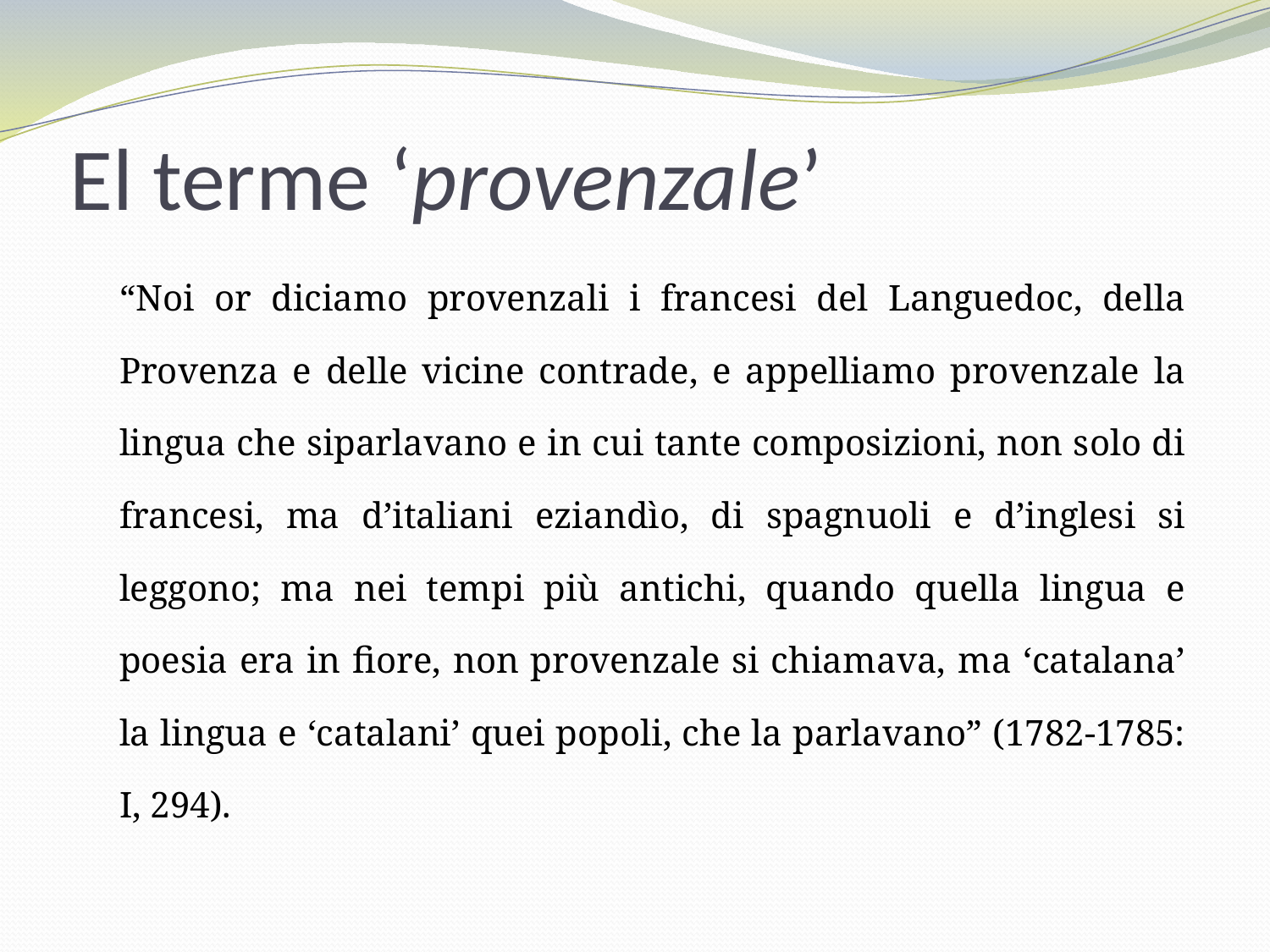

# El terme ‘provenzale’
	“Noi or diciamo provenzali i francesi del Languedoc, della Provenza e delle vicine contrade, e appelliamo provenzale la lingua che siparlavano e in cui tante composizioni, non solo di francesi, ma d’italiani eziandìo, di spagnuoli e d’inglesi si leggono; ma nei tempi più antichi, quando quella lingua e poesia era in fiore, non provenzale si chiamava, ma ‘catalana’ la lingua e ‘catalani’ quei popoli, che la parlavano” (1782-1785: I, 294).